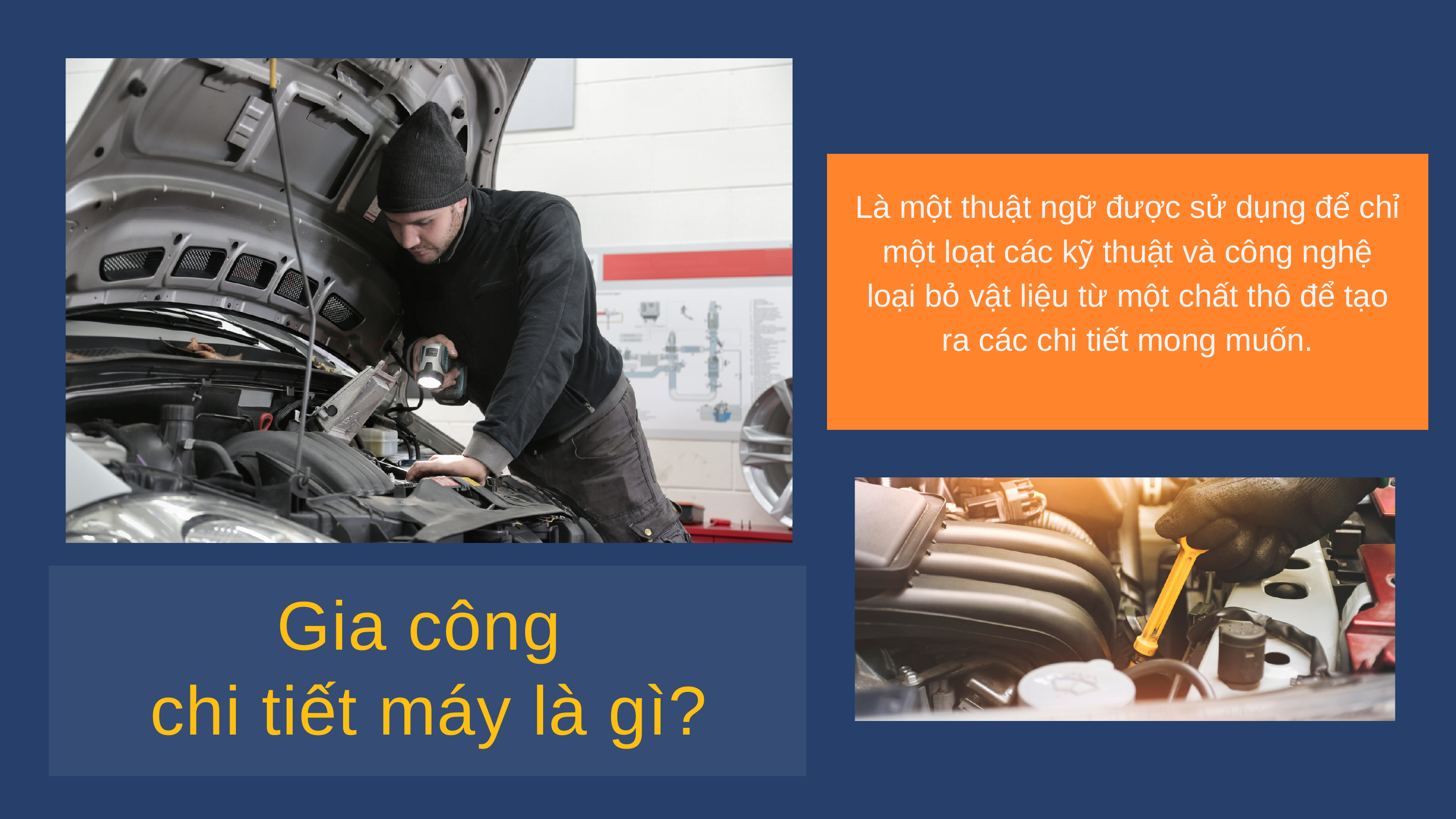

Là một thuật ngữ được sử dụng để chỉ một loạt các kỹ thuật và công nghệ loại bỏ vật liệu từ một chất thô để tạo ra các chi tiết mong muốn.

Gia công
chi tiết máy là gì?